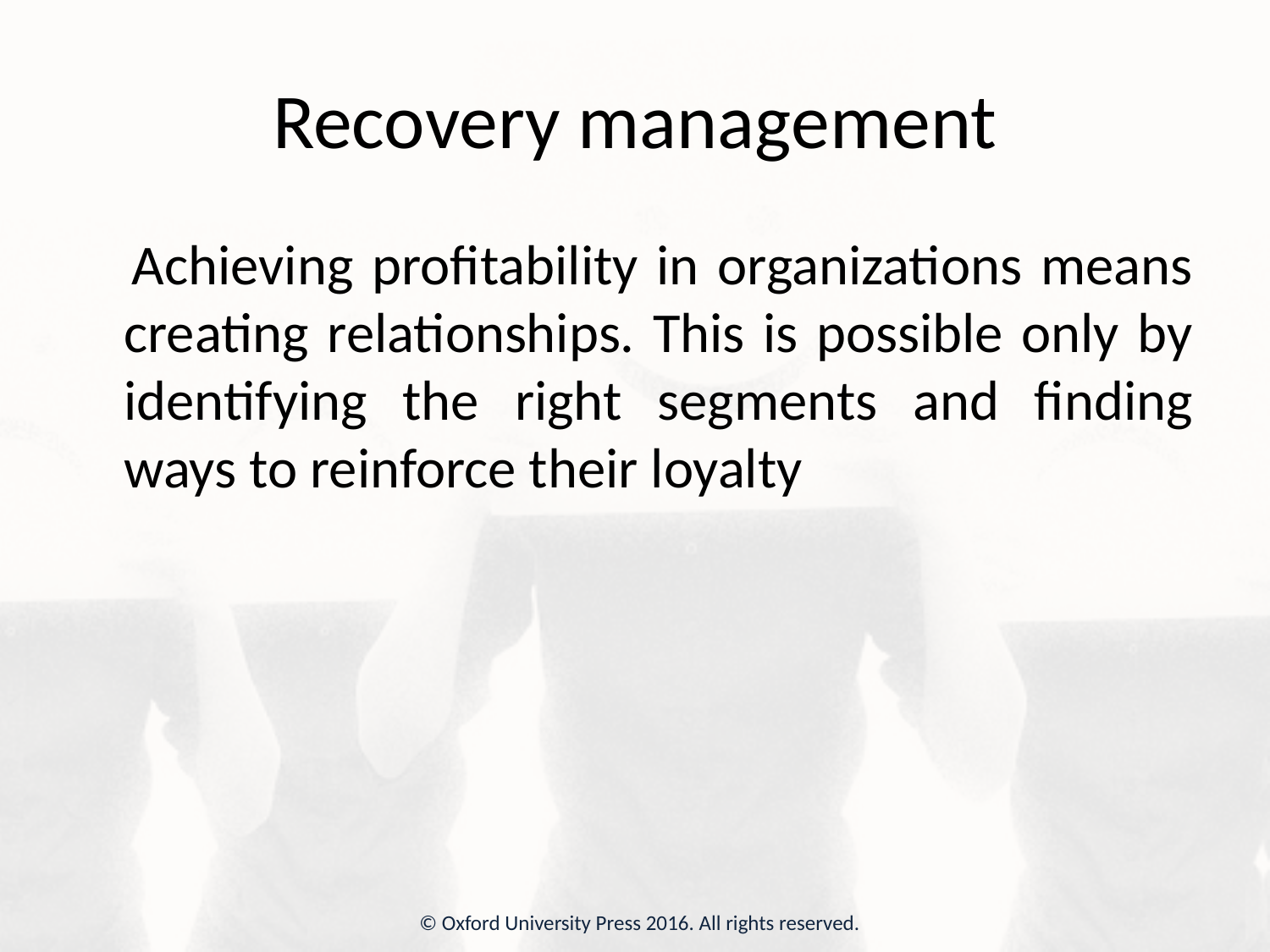

# Recovery management
   Achieving profitability in organizations means creating relationships. This is possible only by identifying the right segments and finding ways to reinforce their loyalty

© Oxford University Press 2016. All rights reserved.